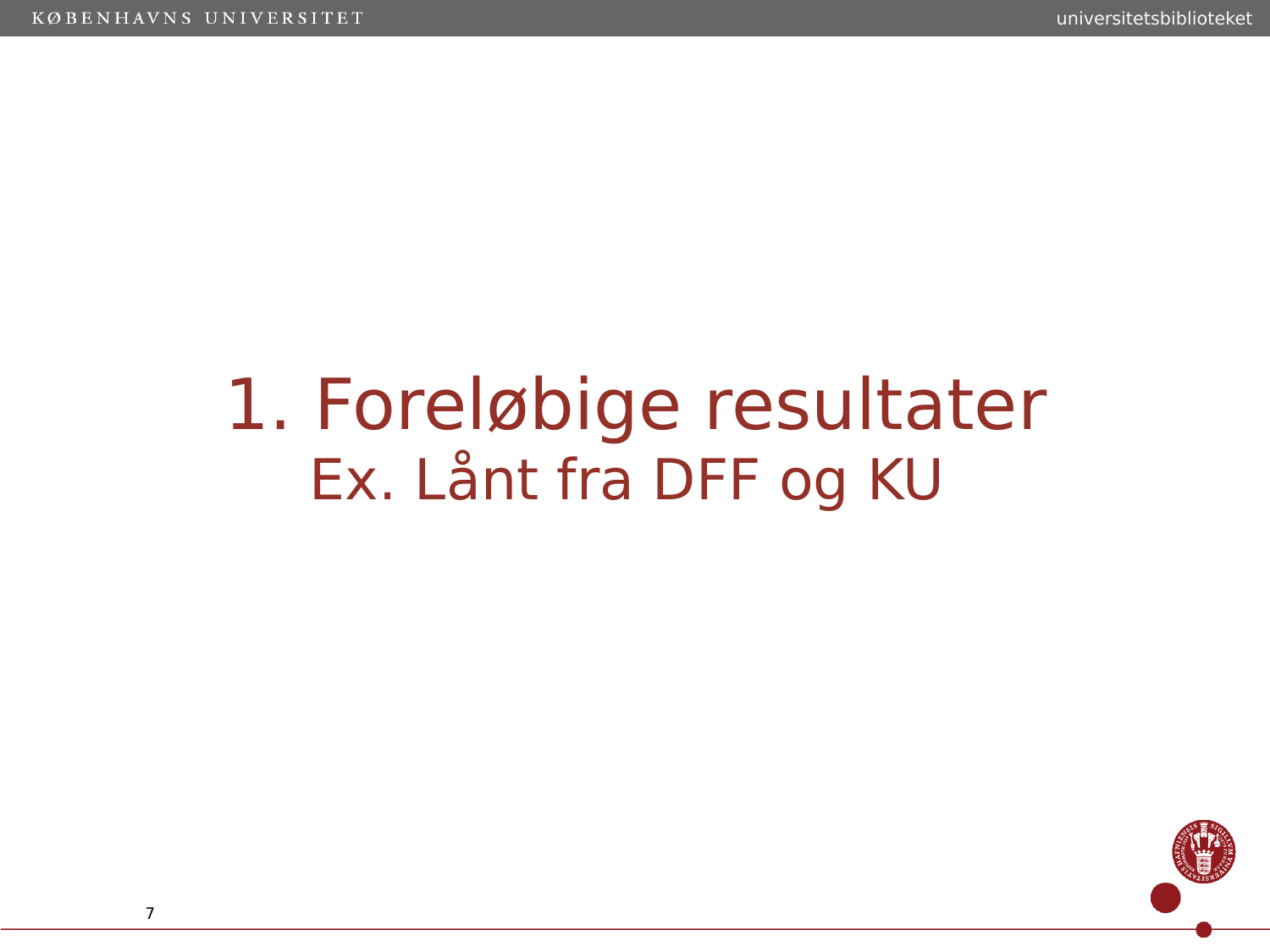

universitetsbiblioteket
# 1. Foreløbige resultater Ex. Lånt fra DFF og KU
7